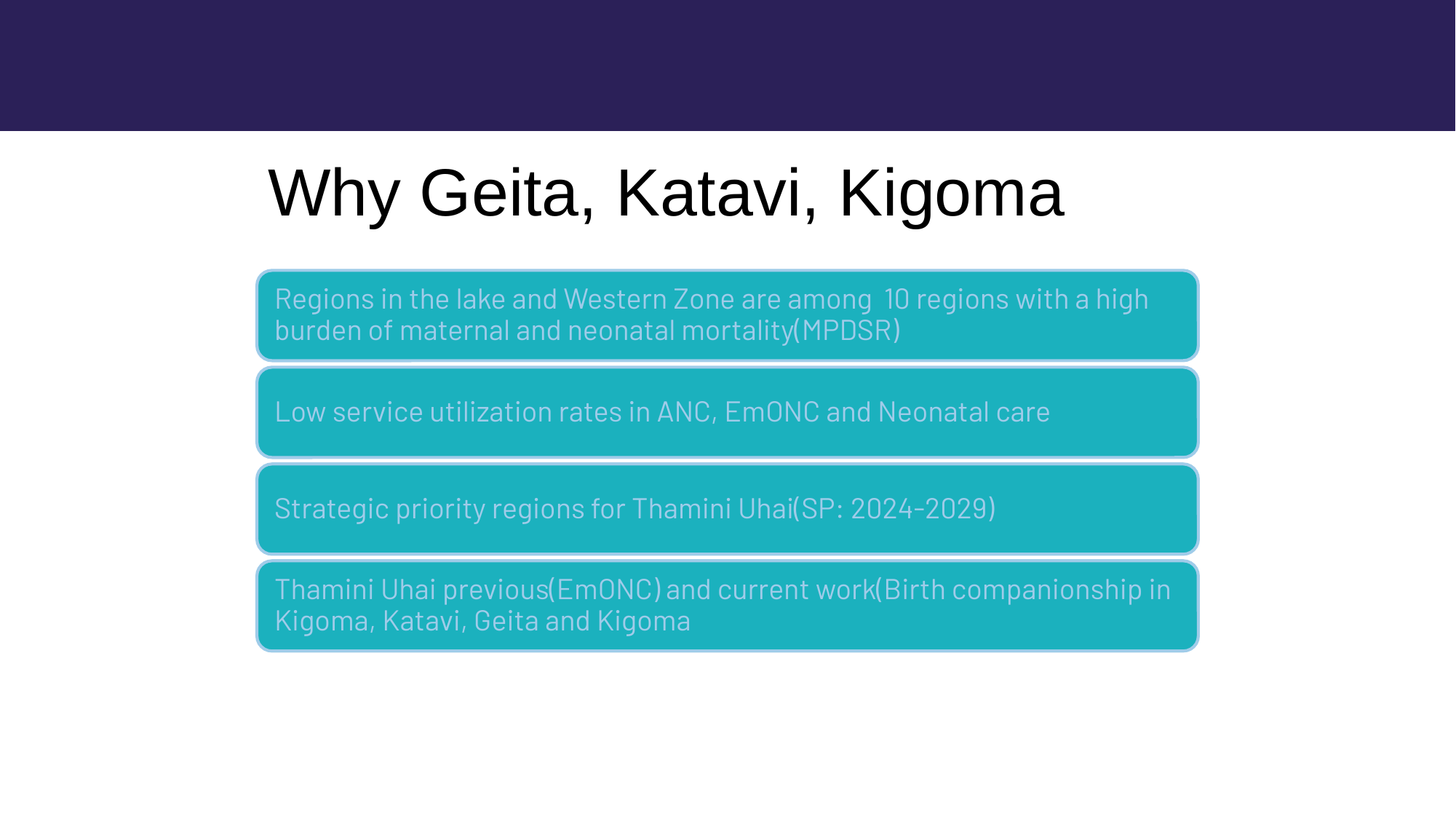

# Why Geita, Katavi, Kigoma
Regions in the lake and Western Zone are among  10 regions with a high burden of maternal and neonatal mortality(MPDSR)
Low service utilization rates in ANC, EmONC and Neonatal care
Strategic priority regions for Thamini Uhai(SP: 2024-2029)
Thamini Uhai previous(EmONC) and current work(Birth companionship in Kigoma, Katavi, Geita and Kigoma